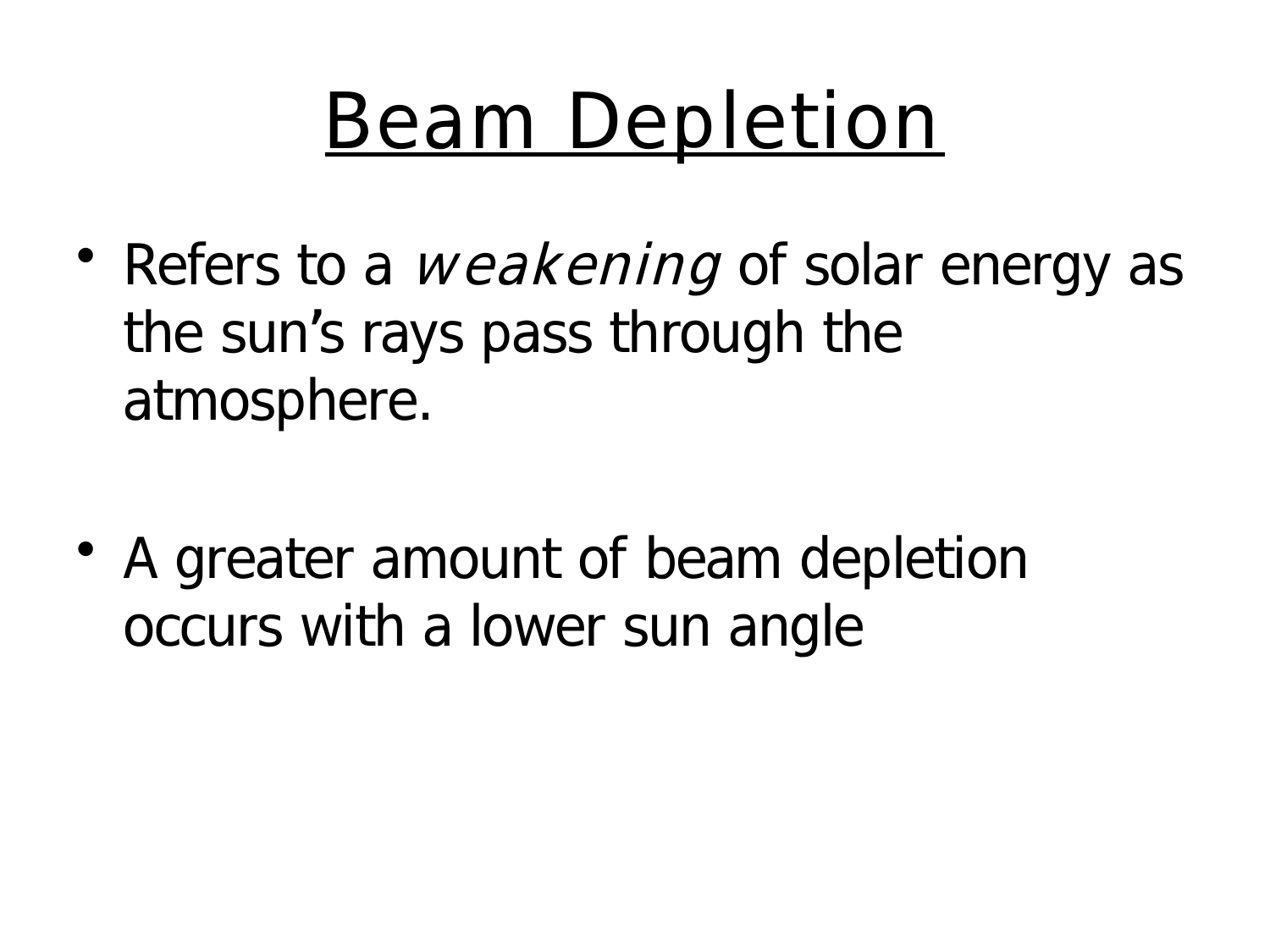

# Beam Depletion
Refers to a weakening of solar energy as the sun’s rays pass through the atmosphere.

A greater amount of beam depletion occurs with a lower sun angle